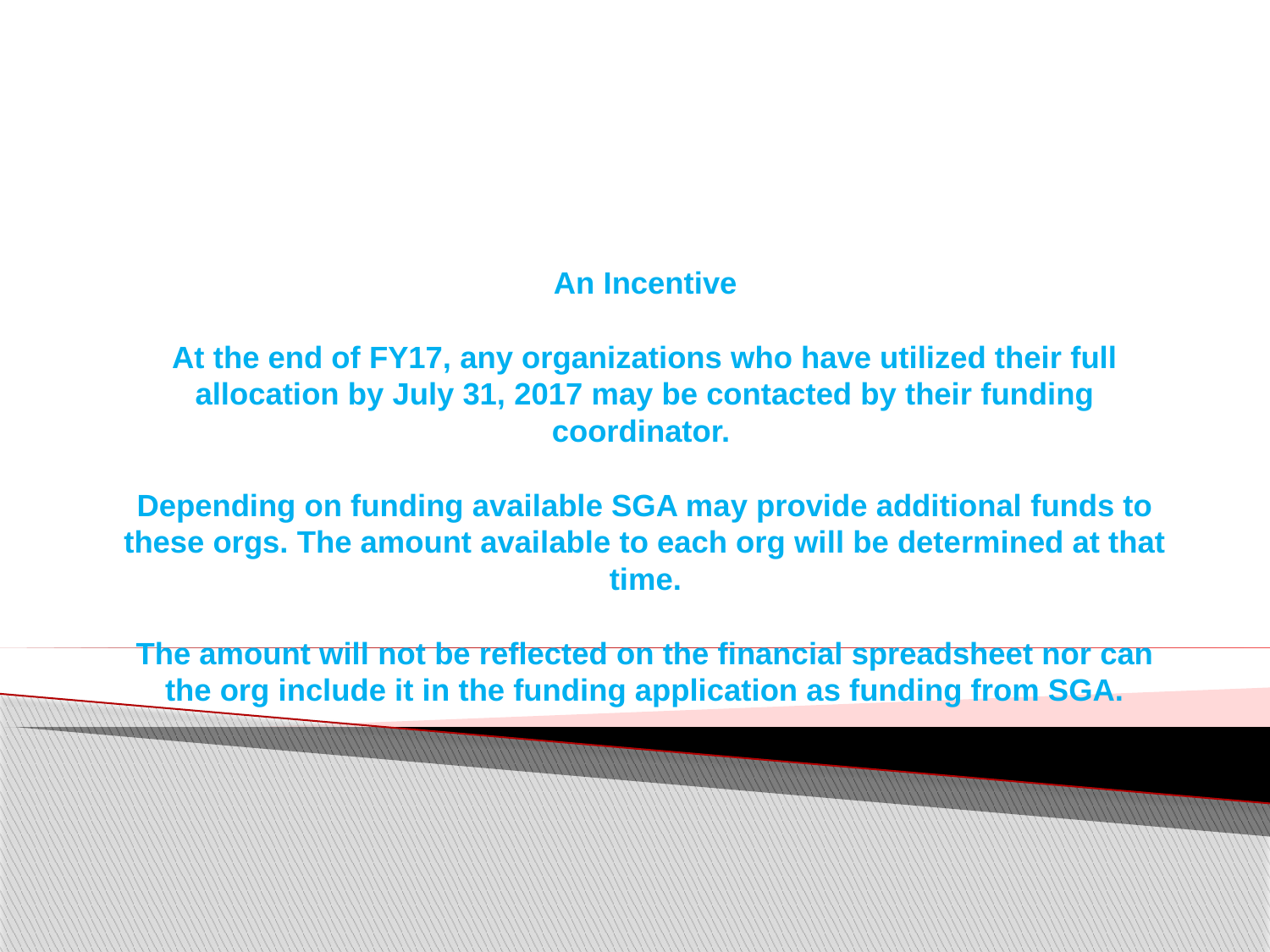

# An Incentive At the end of FY17, any organizations who have utilized their full allocation by July 31, 2017 may be contacted by their funding coordinator. Depending on funding available SGA may provide additional funds to these orgs. The amount available to each org will be determined at that time. The amount will not be reflected on the financial spreadsheet nor can the org include it in the funding application as funding from SGA.